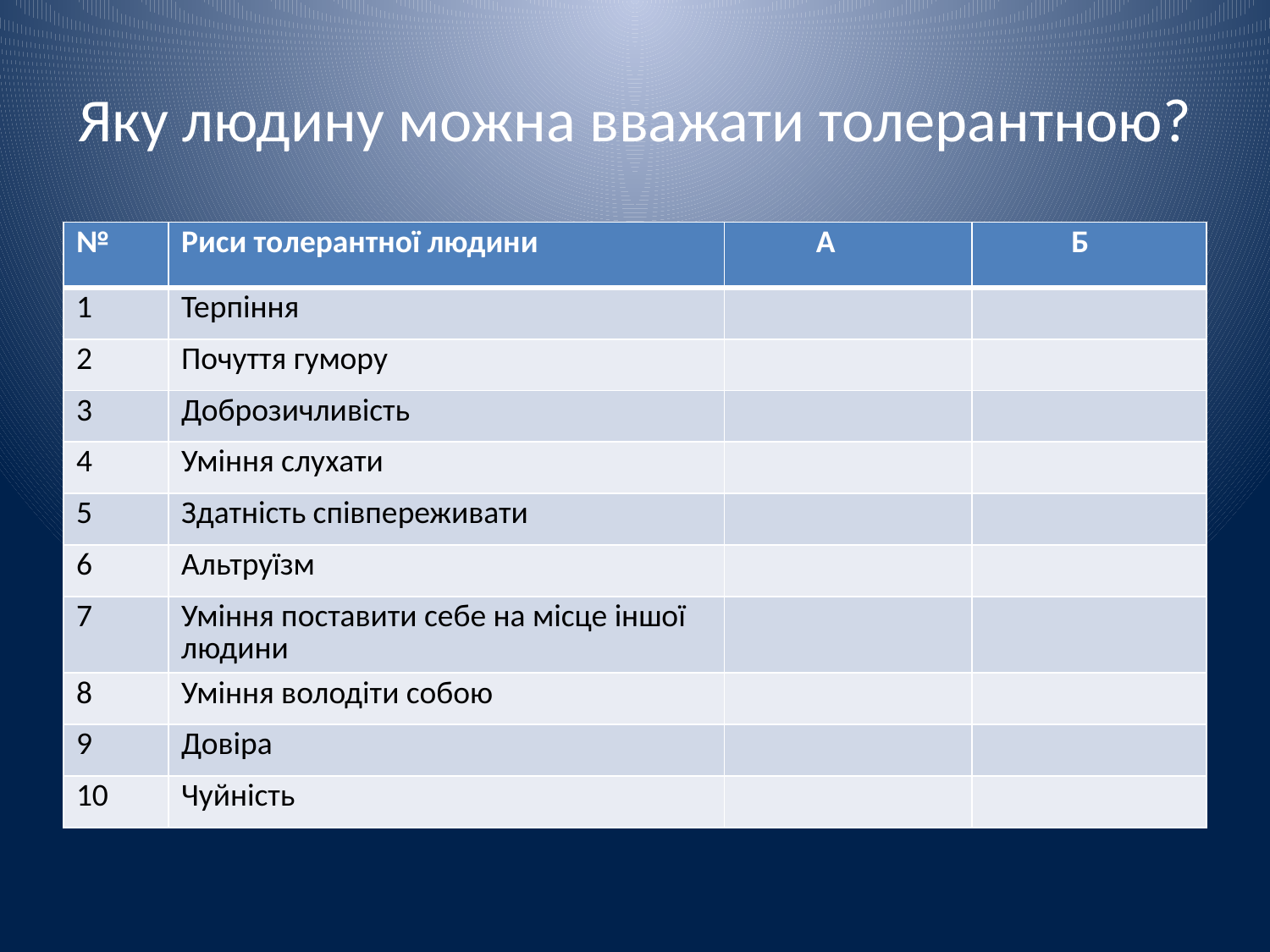

# Яку людину можна вважати толерантною?
| № | Риси толерантної людини | А | Б |
| --- | --- | --- | --- |
| 1 | Терпіння |  |  |
| 2 | Почуття гумору |  |  |
| 3 | Доброзичливість |  |  |
| 4 | Уміння слухати |  |  |
| 5 | Здатність співпереживати |  |  |
| 6 | Альтруїзм |  |  |
| 7 | Уміння поставити себе на місце іншої людини |  |  |
| 8 | Уміння володіти собою |  |  |
| 9 | Довіра |  |  |
| 10 | Чуйність |  |  |